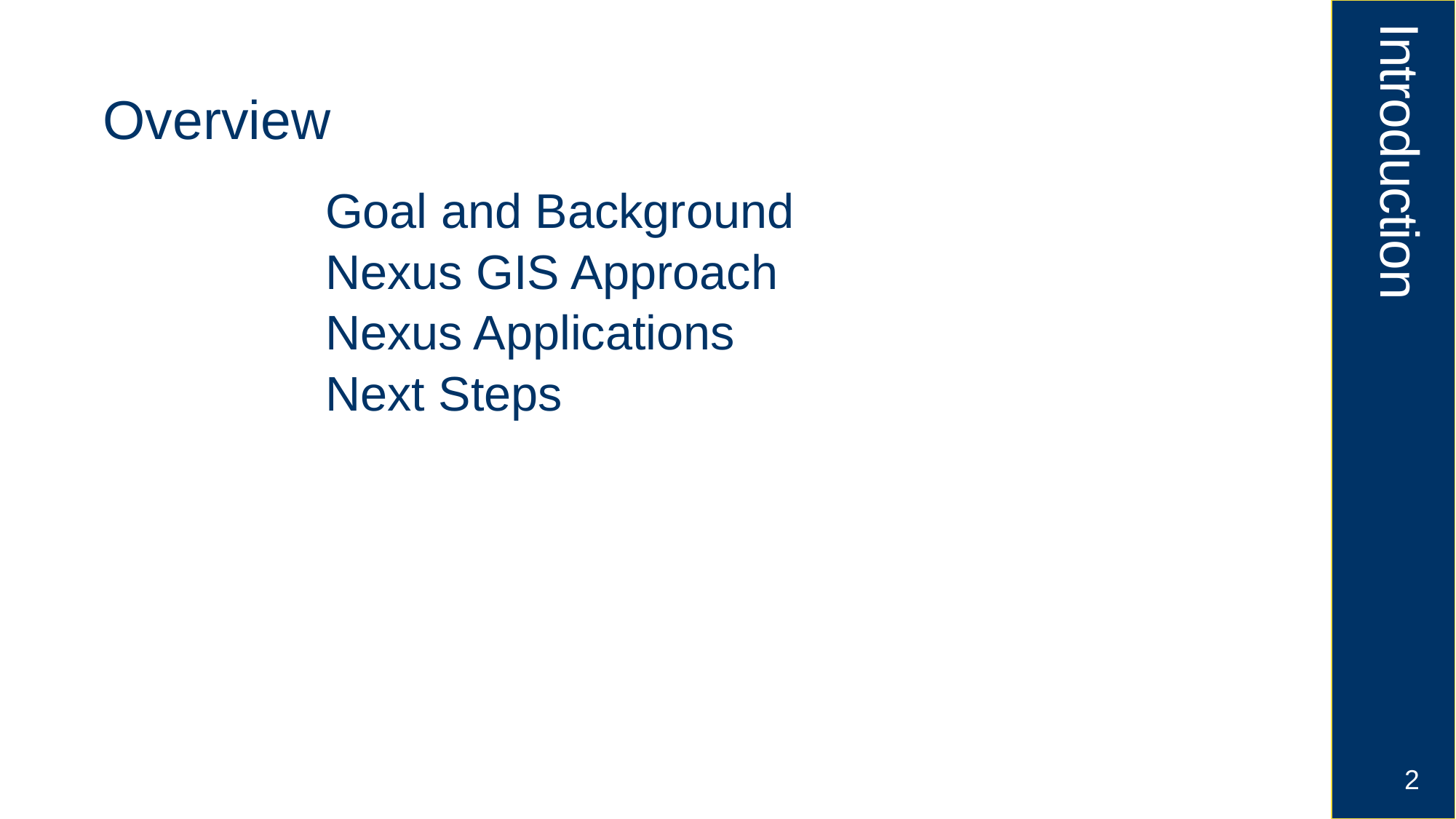

Introduction
# Overview
Goal and Background
Nexus GIS Approach
Nexus Applications
Next Steps

2
2